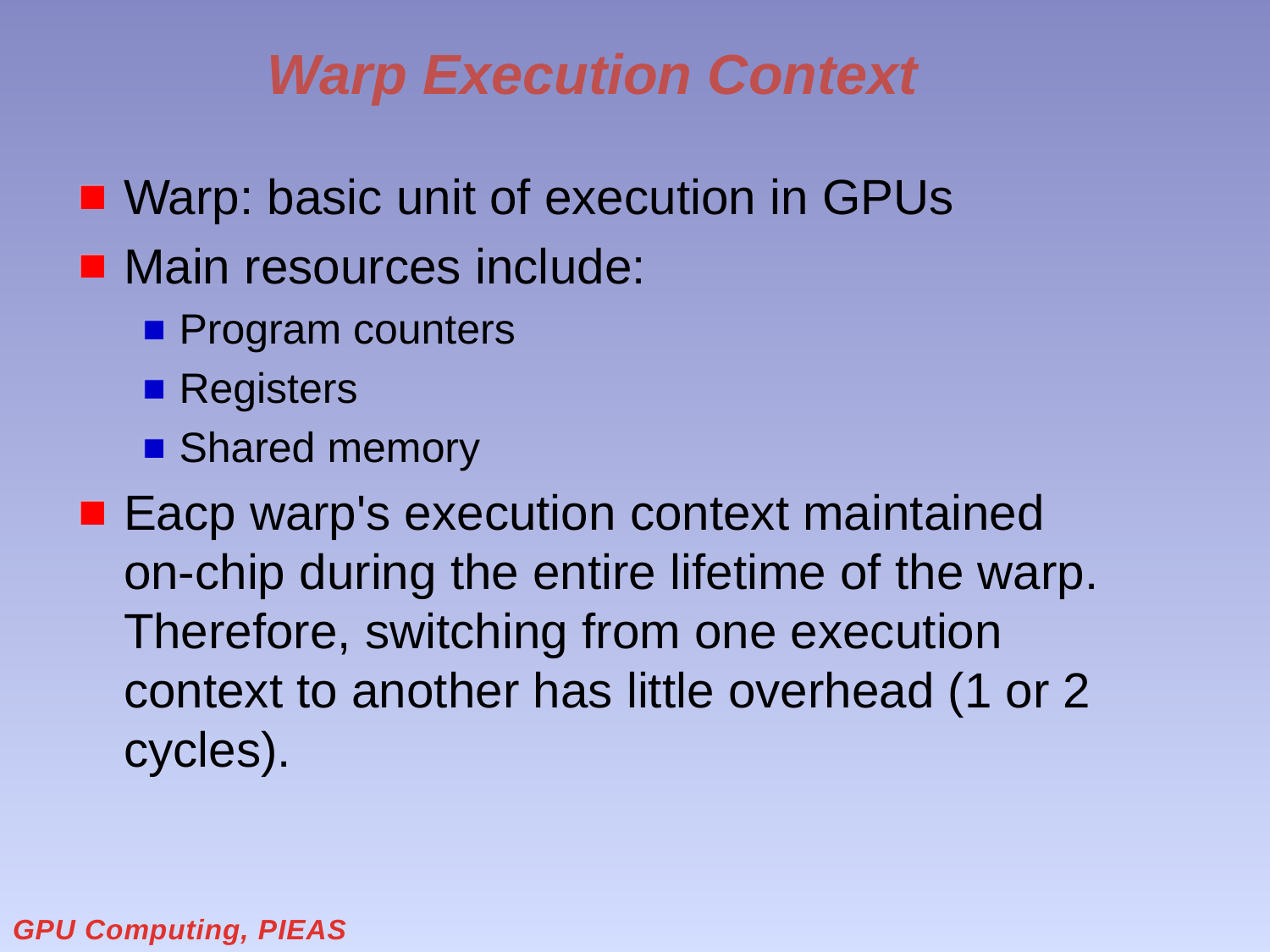

# Warp Execution Context
Warp: basic unit of execution in GPUs
Main resources include:
Program counters
Registers
Shared memory
Eacp warp's execution context maintained on-chip during the entire lifetime of the warp. Therefore, switching from one execution context to another has little overhead (1 or 2 cycles).